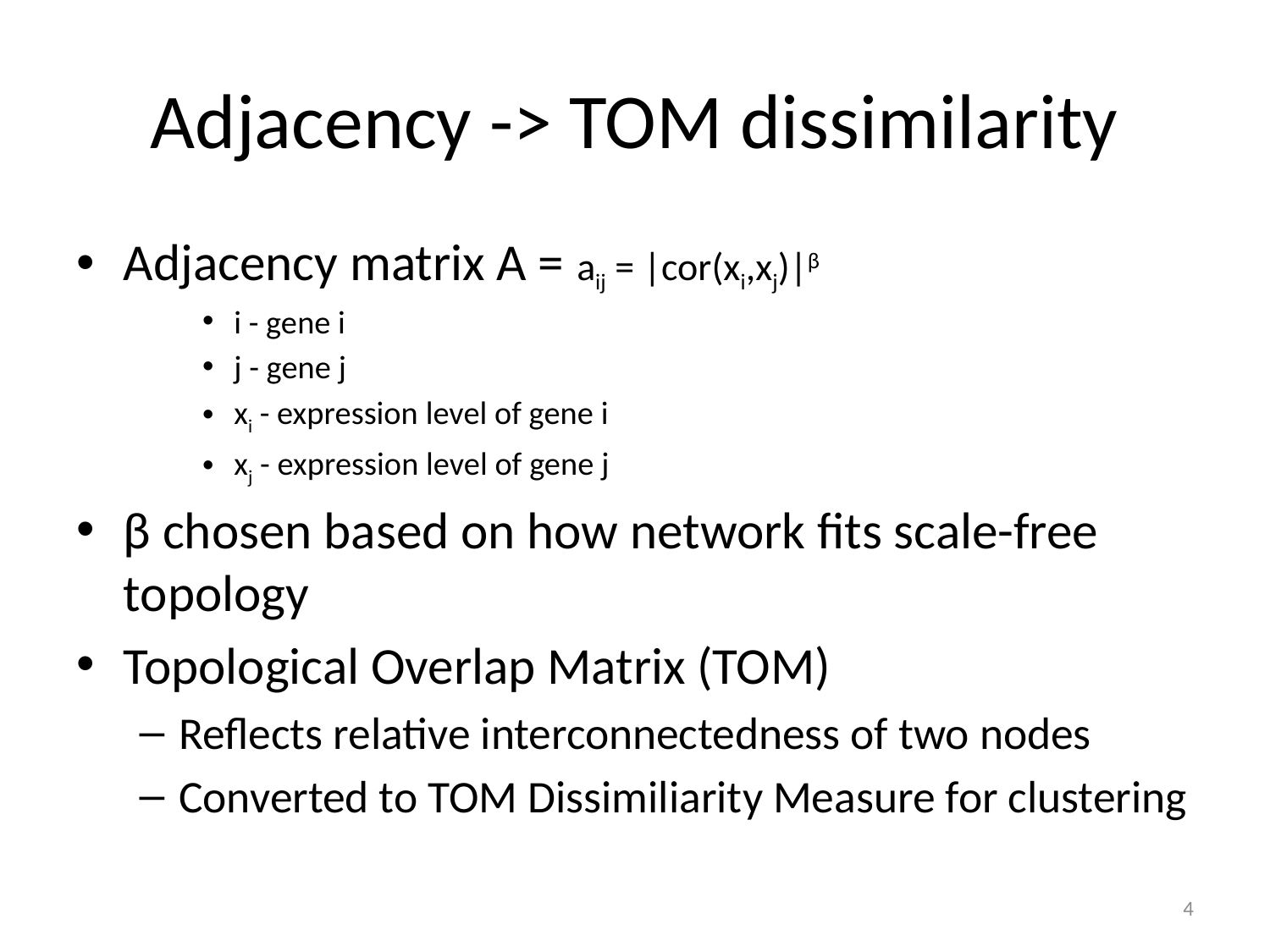

# Adjacency -> TOM dissimilarity
Adjacency matrix A = aij = |cor(xi,xj)|β
i - gene i
j - gene j
xi - expression level of gene i
xj - expression level of gene j
β chosen based on how network fits scale-free topology
Topological Overlap Matrix (TOM)
Reflects relative interconnectedness of two nodes
Converted to TOM Dissimiliarity Measure for clustering

4